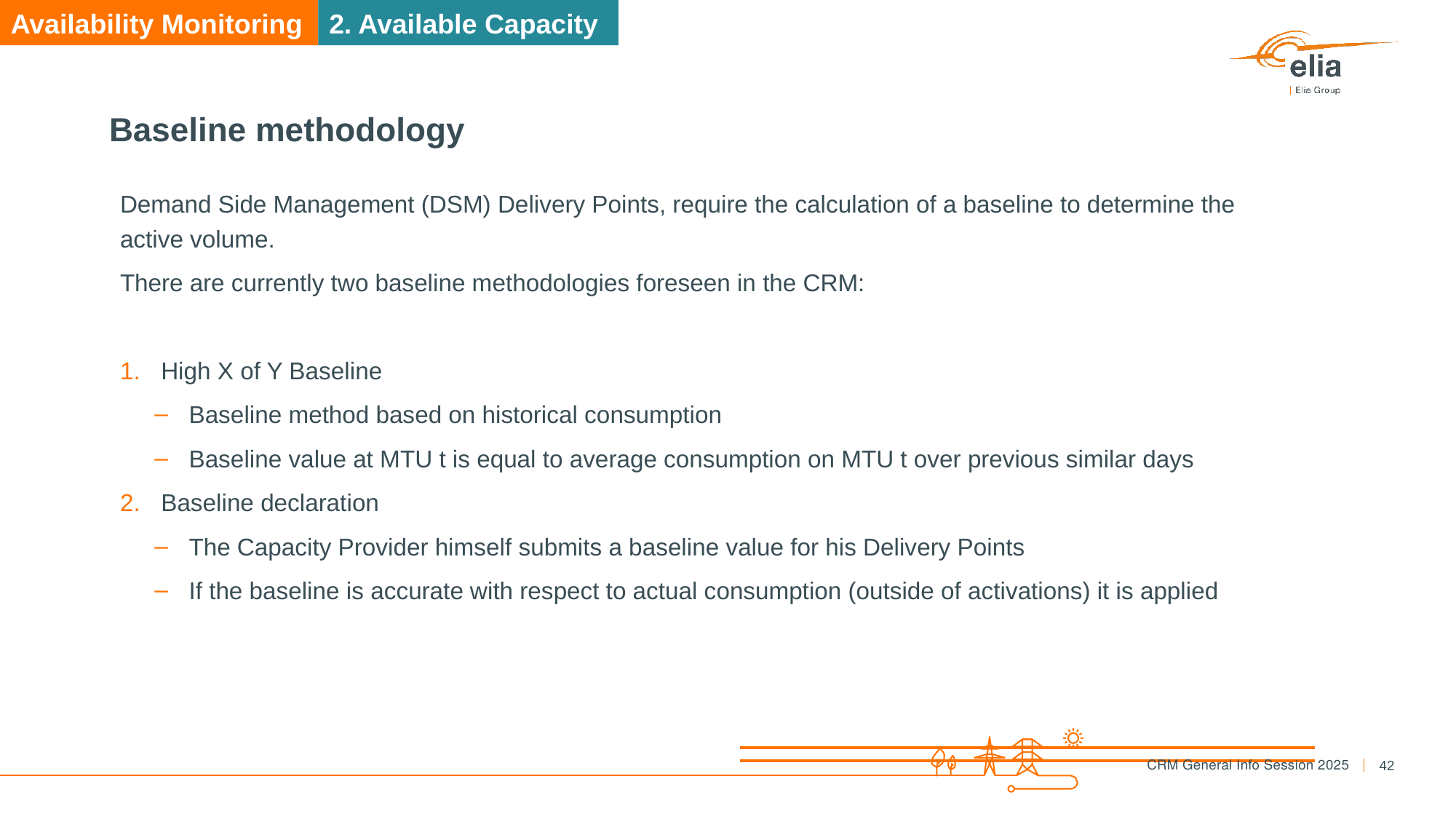

Availability Monitoring
2. Available Capacity
# Baseline methodology
Demand Side Management (DSM) Delivery Points, require the calculation of a baseline to determine the active volume.
There are currently two baseline methodologies foreseen in the CRM:

High X of Y Baseline
Baseline method based on historical consumption
Baseline value at MTU t is equal to average consumption on MTU t over previous similar days
Baseline declaration
The Capacity Provider himself submits a baseline value for his Delivery Points
If the baseline is accurate with respect to actual consumption (outside of activations) it is applied
42
CRM General Info Session 2025